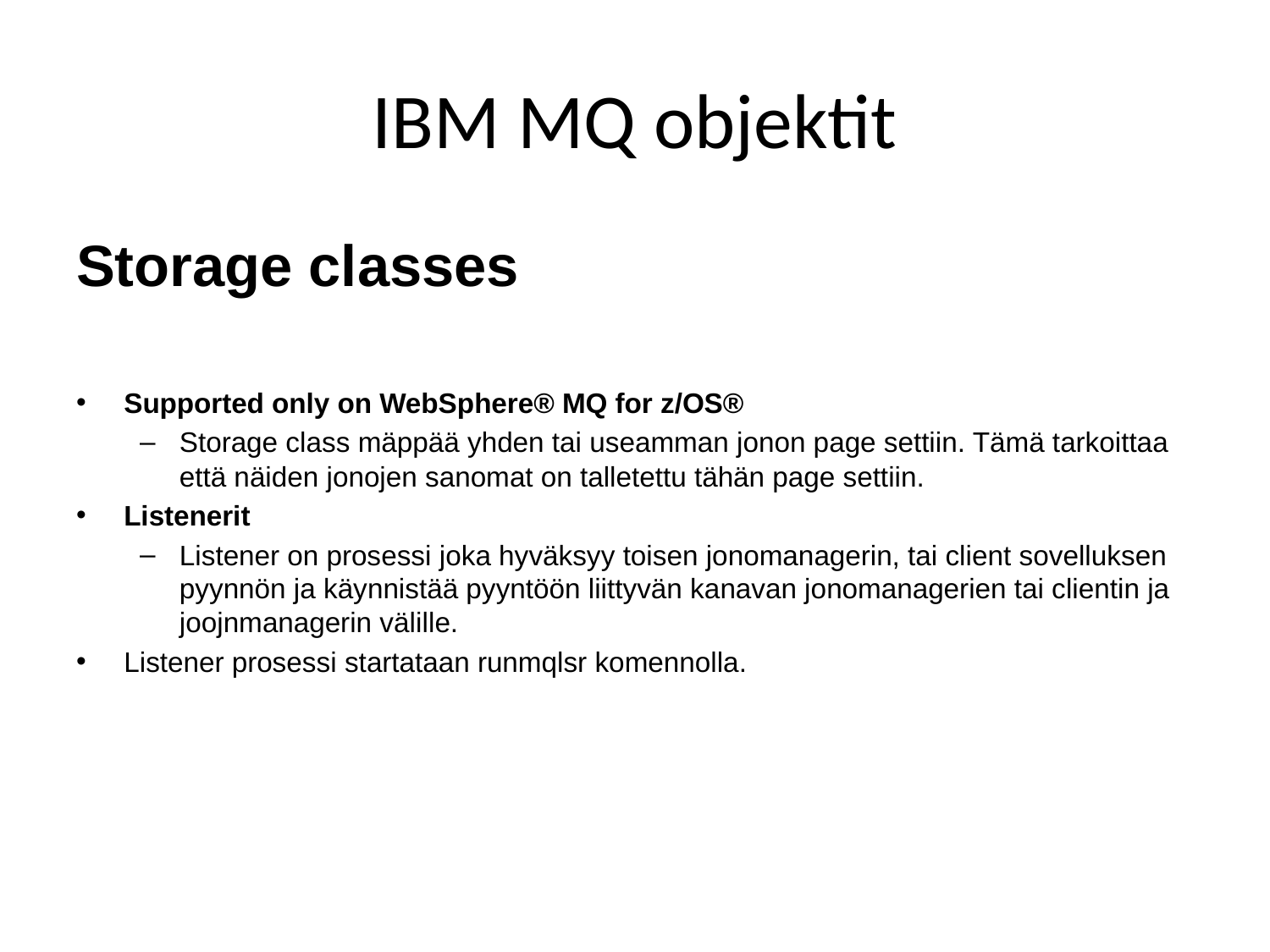

# IBM MQ objektit
Storage classes

Supported only on WebSphere® MQ for z/OS®
Storage class mäppää yhden tai useamman jonon page settiin. Tämä tarkoittaa että näiden jonojen sanomat on talletettu tähän page settiin.
Listenerit
Listener on prosessi joka hyväksyy toisen jonomanagerin, tai client sovelluksen pyynnön ja käynnistää pyyntöön liittyvän kanavan jonomanagerien tai clientin ja joojnmanagerin välille.
Listener prosessi startataan runmqlsr komennolla.